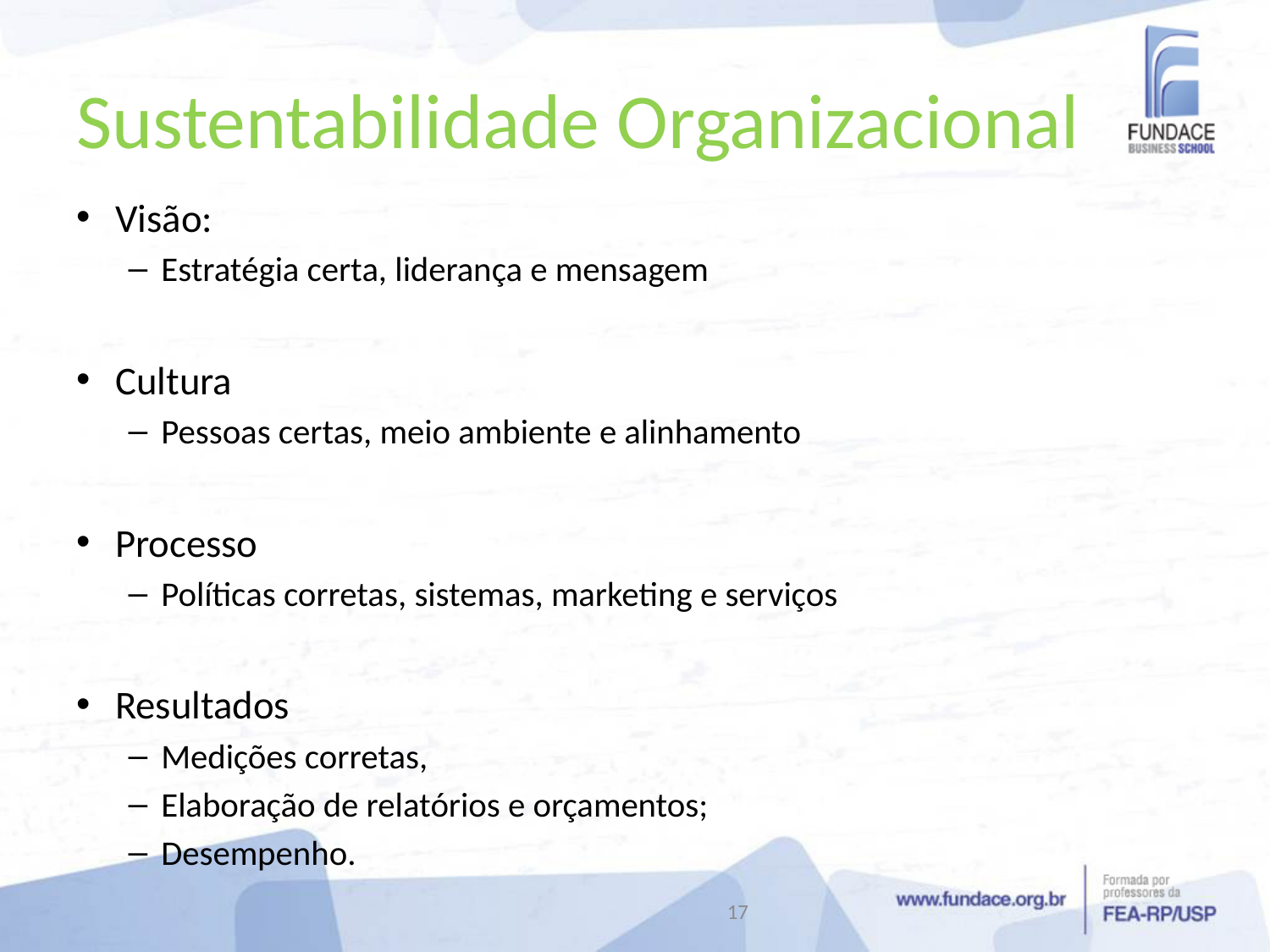

# Sustentabilidade Organizacional
Visão:
Estratégia certa, liderança e mensagem

Cultura
Pessoas certas, meio ambiente e alinhamento

Processo
Políticas corretas, sistemas, marketing e serviços

Resultados
Medições corretas,
Elaboração de relatórios e orçamentos;
Desempenho.

17